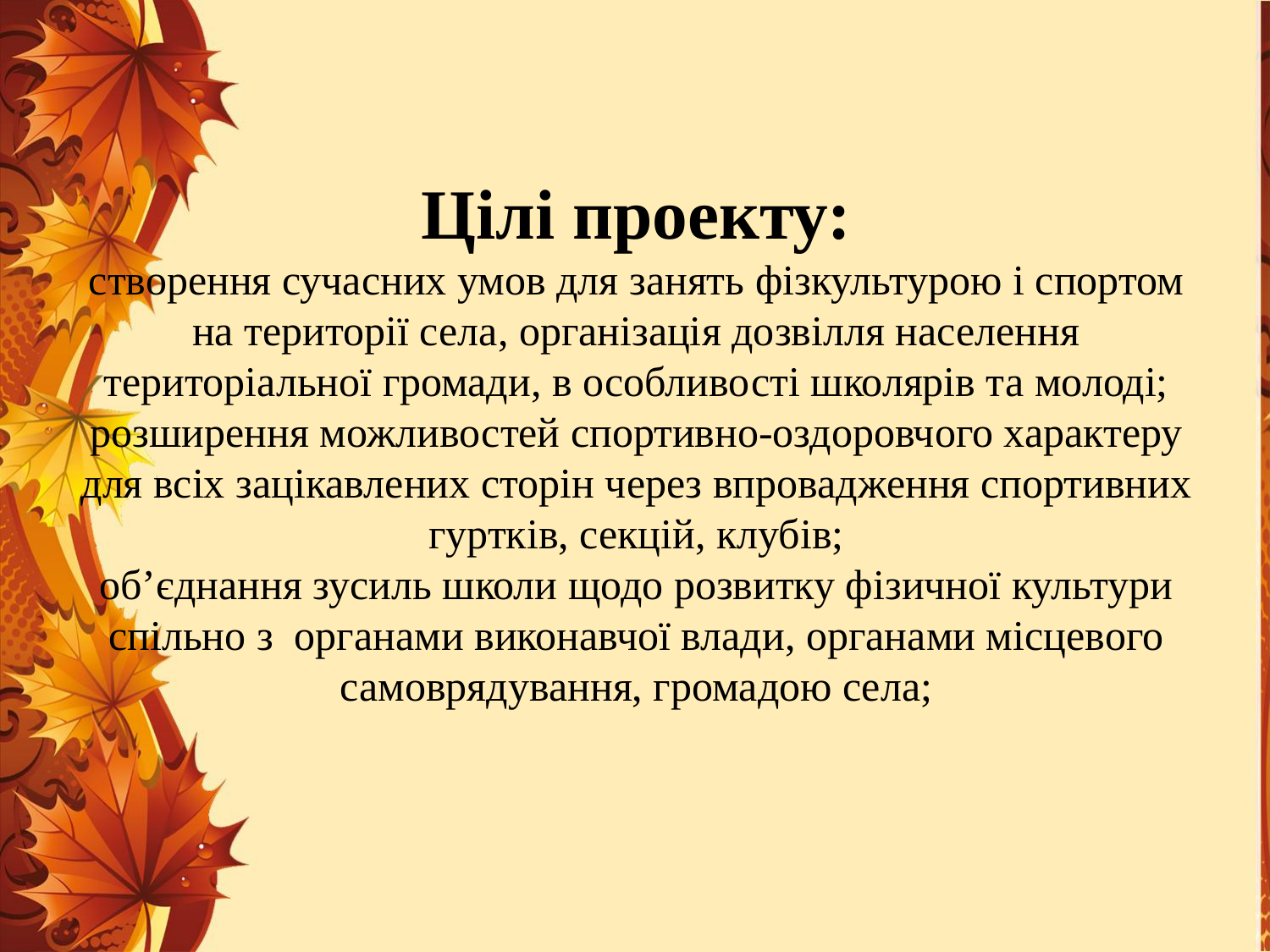

# Цілі проекту: створення сучасних умов для занять фізкультурою і спортом на території села, організація дозвілля населення територіальної громади, в особливості школярів та молоді; розширення можливостей спортивно-оздоровчого характеру для всіх зацікавлених сторін через впровадження спортивних гуртків, секцій, клубів; об’єднання зусиль школи щодо розвитку фізичної культури спільно з  органами виконавчої влади, органами місцевого самоврядування, громадою села;